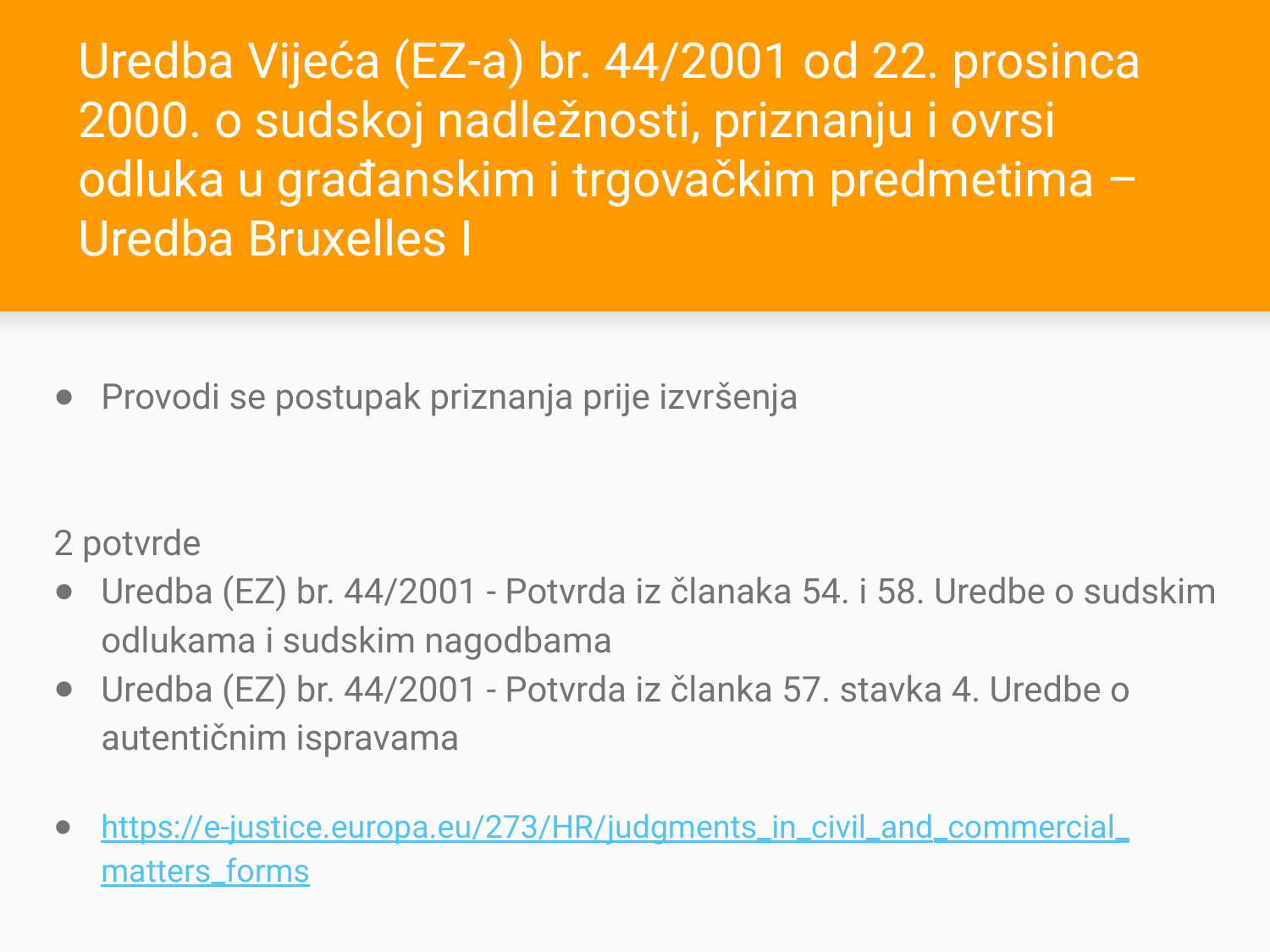

# Uredba Vijeća (EZ-a) br. 44/2001 od 22. prosinca 2000. o sudskoj nadležnosti, priznanju i ovrsi odluka u građanskim i trgovačkim predmetima – Uredba Bruxelles I
Provodi se postupak priznanja prije izvršenja

2 potvrde
Uredba (EZ) br. 44/2001 - Potvrda iz članaka 54. i 58. Uredbe o sudskim odlukama i sudskim nagodbama
Uredba (EZ) br. 44/2001 - Potvrda iz članka 57. stavka 4. Uredbe o autentičnim ispravama

https://e-justice.europa.eu/273/HR/judgments_in_civil_and_commercial_matters_forms